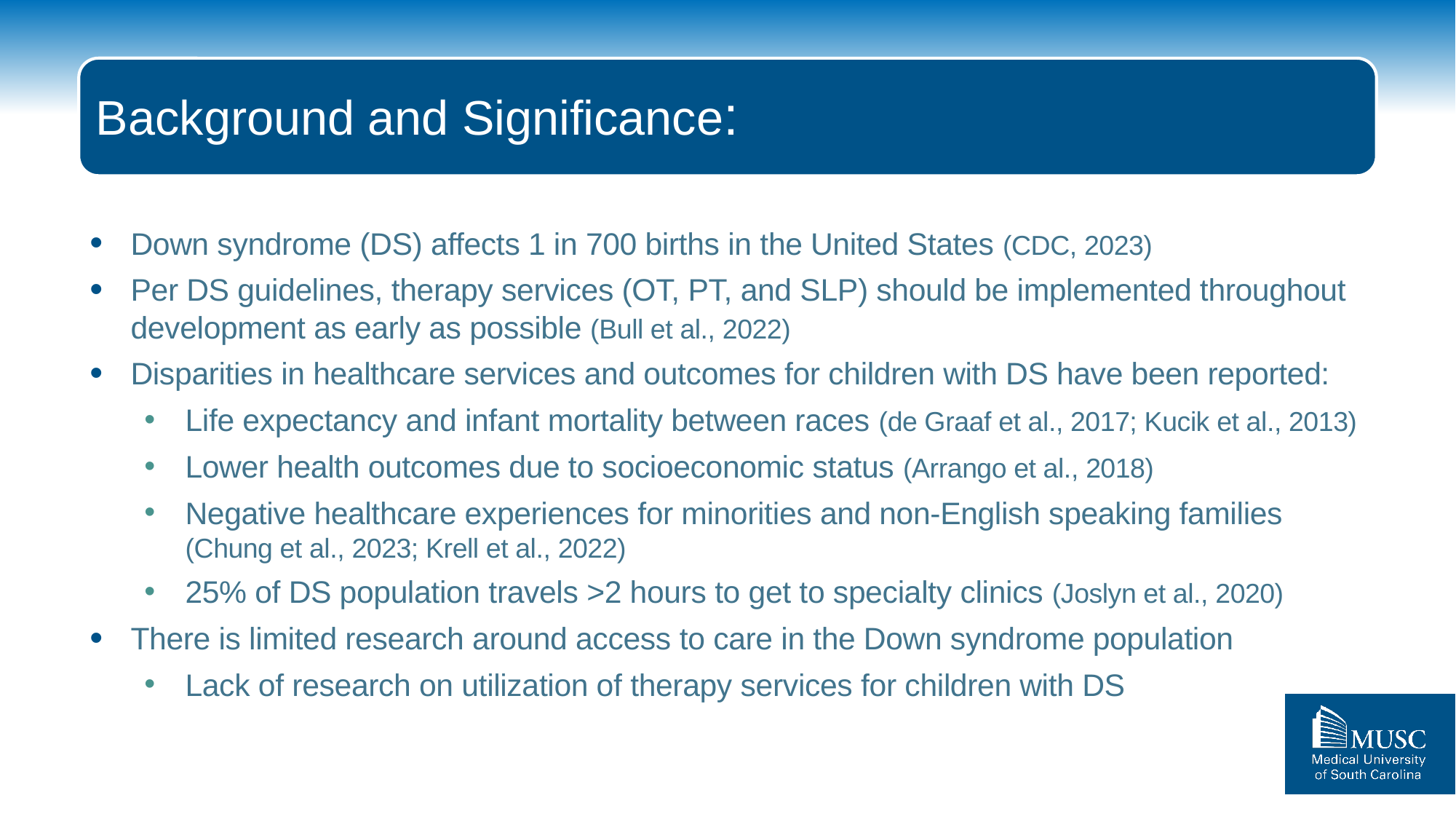

Background and Significance:
Down syndrome (DS) affects 1 in 700 births in the United States (CDC, 2023)
Per DS guidelines, therapy services (OT, PT, and SLP) should be implemented throughout development as early as possible (Bull et al., 2022)
Disparities in healthcare services and outcomes for children with DS have been reported:
Life expectancy and infant mortality between races (de Graaf et al., 2017; Kucik et al., 2013)
Lower health outcomes due to socioeconomic status (Arrango et al., 2018)
Negative healthcare experiences for minorities and non-English speaking families (Chung et al., 2023; Krell et al., 2022)
25% of DS population travels >2 hours to get to specialty clinics (Joslyn et al., 2020)
There is limited research around access to care in the Down syndrome population
Lack of research on utilization of therapy services for children with DS